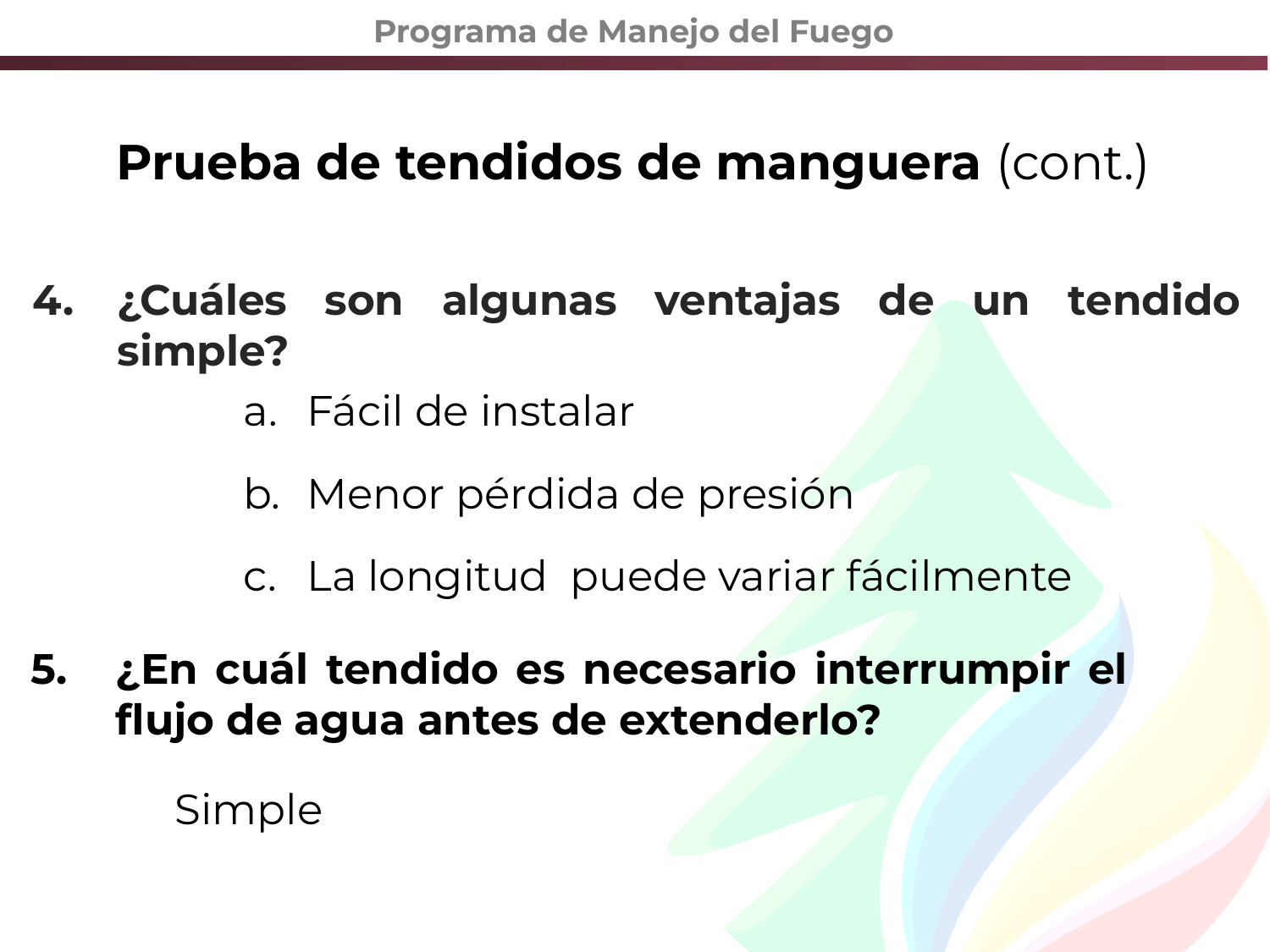

# Prueba de tendidos de manguera (cont.)
¿Cuáles son algunas ventajas de un tendido simple?
Fácil de instalar
Menor pérdida de presión
La longitud  puede variar fácilmente
¿En cuál tendido es necesario interrumpir el flujo de agua antes de extenderlo?
Simple